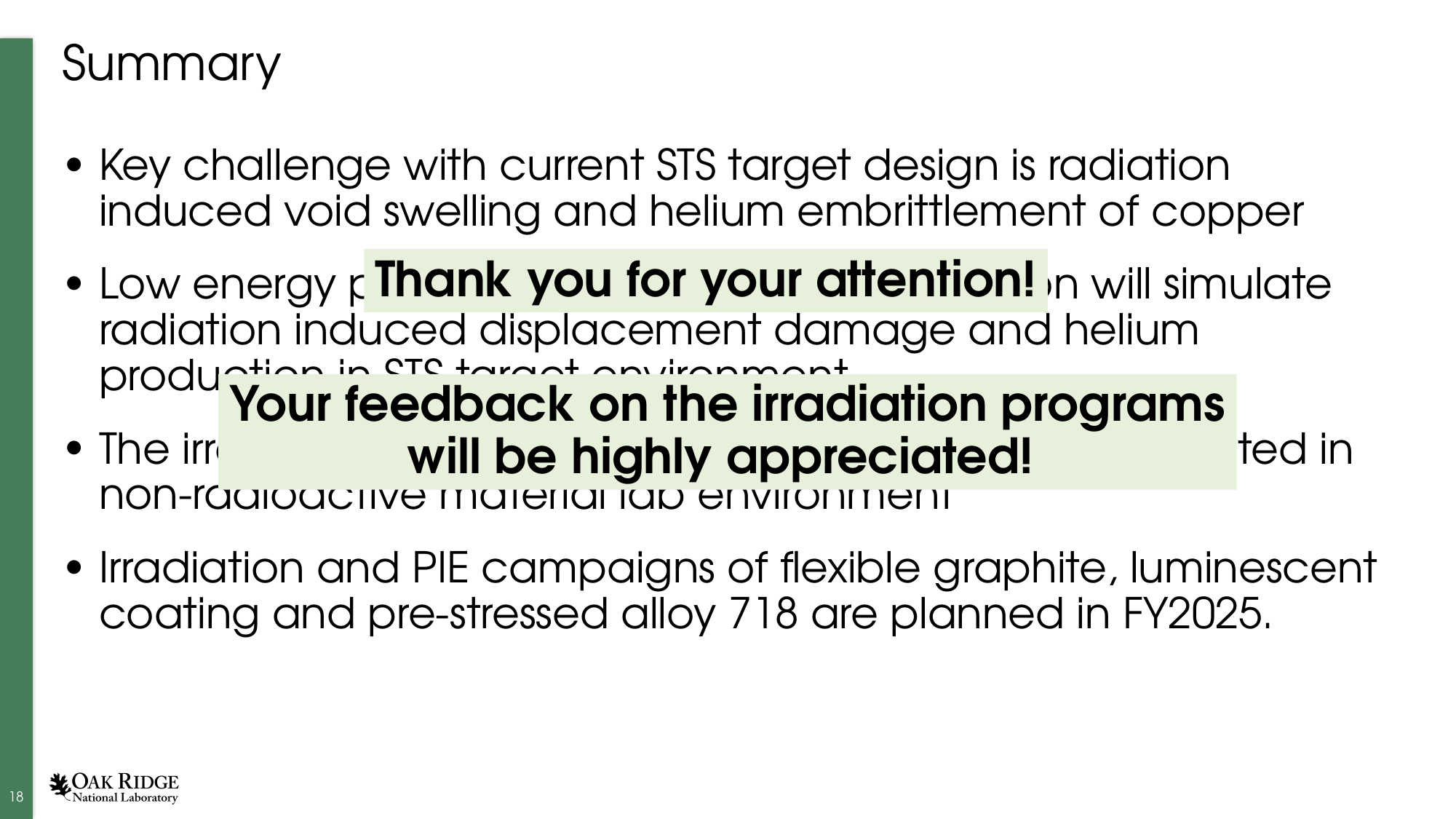

# Summary
Key challenge with current STS target design is radiation induced void swelling and helium embrittlement of copper
Low energy proton and helium beam irradiation will simulate radiation induced displacement damage and helium production in STS target environment
The irradiated copper samples can be handled and tested in non-radioactive material lab environment
Irradiation and PIE campaigns of flexible graphite, luminescent coating and pre-stressed alloy 718 are planned in FY2025.
Thank you for your attention!
Your feedback on the irradiation programs
will be highly appreciated!